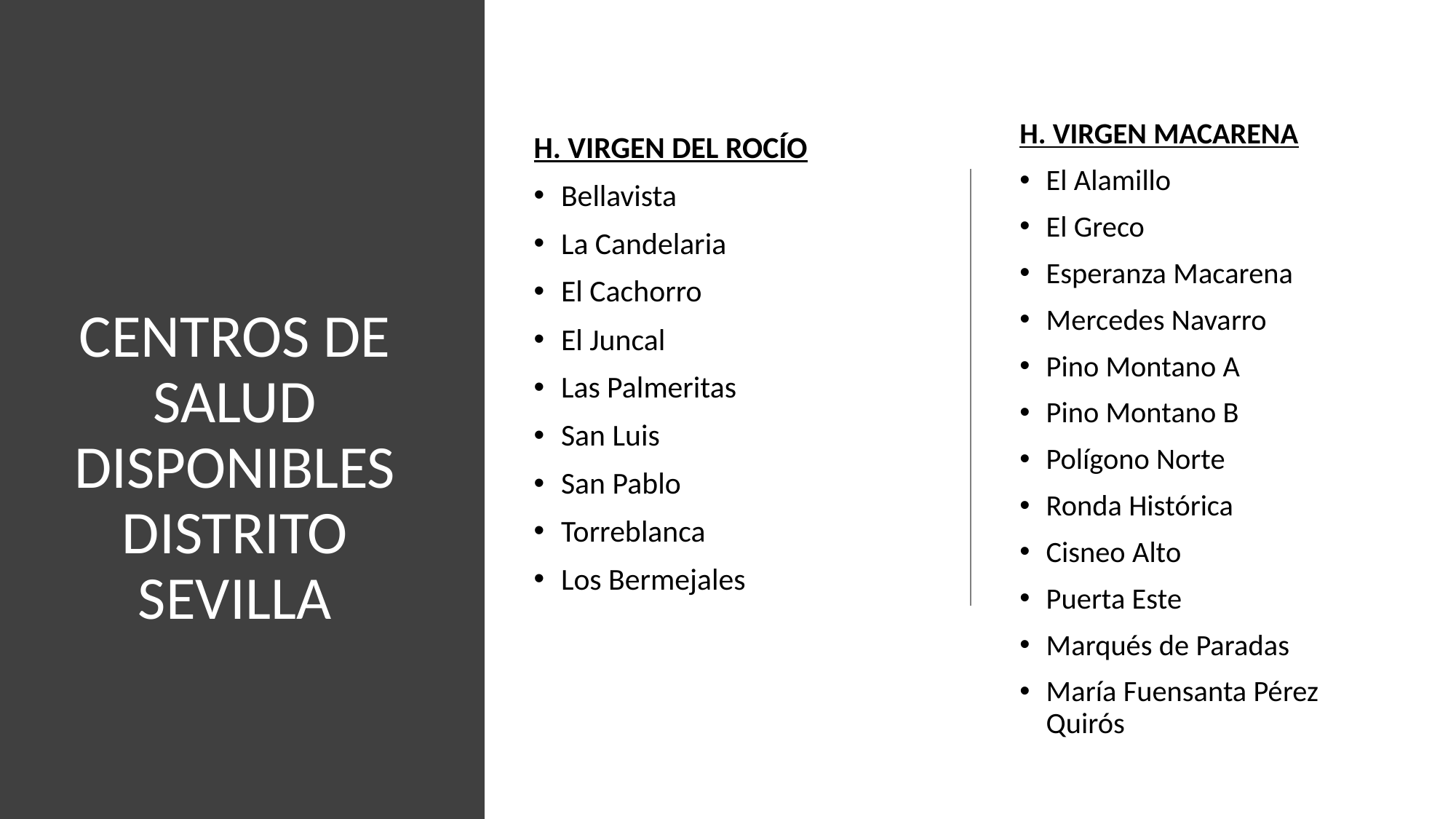

H. VIRGEN MACARENA
El Alamillo
El Greco
Esperanza Macarena
Mercedes Navarro
Pino Montano A
Pino Montano B
Polígono Norte
Ronda Histórica
Cisneo Alto
Puerta Este
Marqués de Paradas
María Fuensanta Pérez Quirós

H. VIRGEN DEL ROCÍO
Bellavista
La Candelaria
El Cachorro
El Juncal
Las Palmeritas
San Luis
San Pablo
Torreblanca
Los Bermejales

# CENTROS DE SALUD DISPONIBLES DISTRITO SEVILLA